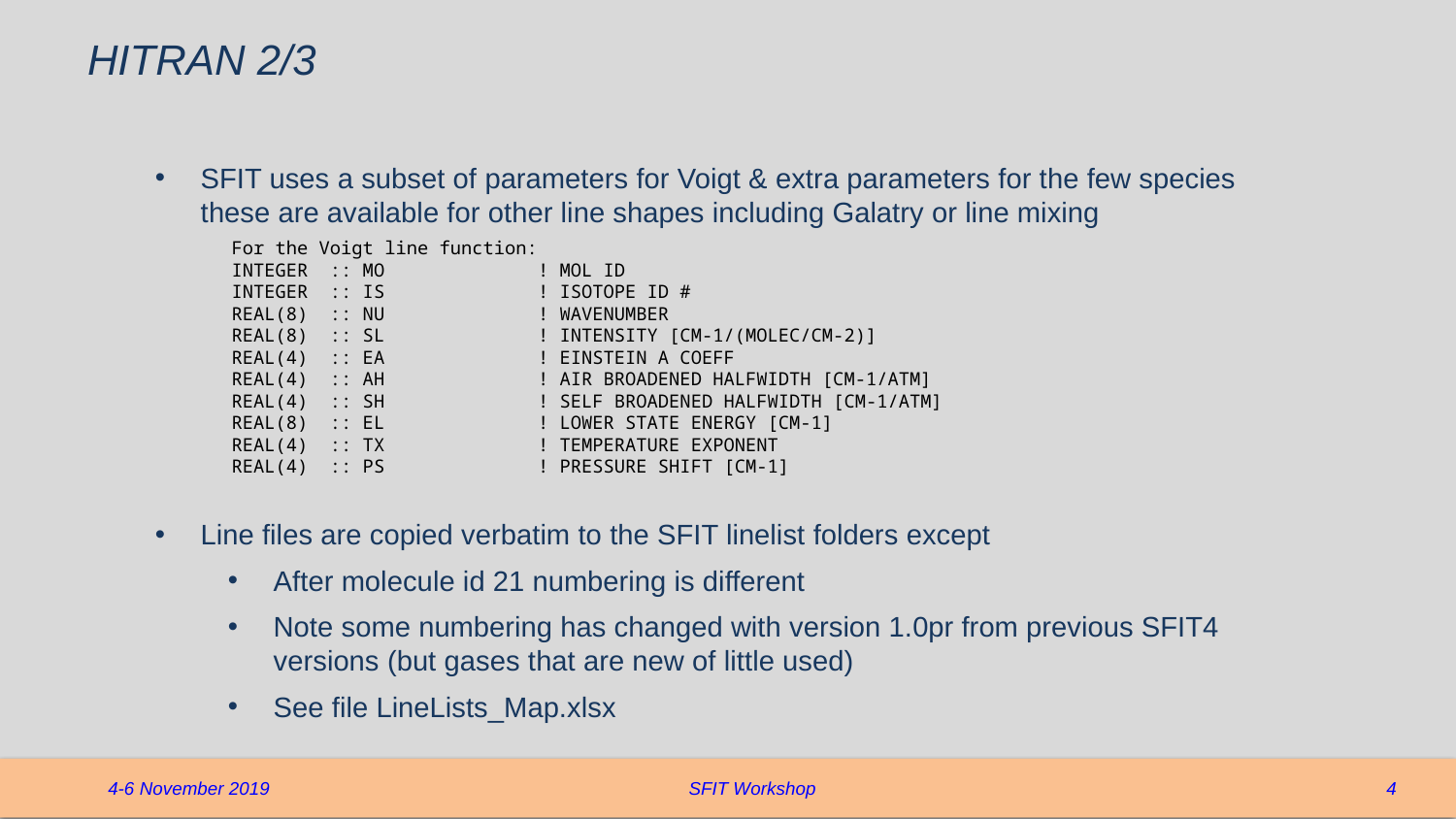

# HITRAN 2/3
SFIT uses a subset of parameters for Voigt & extra parameters for the few species these are available for other line shapes including Galatry or line mixing

Line files are copied verbatim to the SFIT linelist folders except
After molecule id 21 numbering is different
Note some numbering has changed with version 1.0pr from previous SFIT4 versions (but gases that are new of little used)
See file LineLists_Map.xlsx

For the Voigt line function:
INTEGER  :: MO              ! MOL ID
INTEGER  :: IS              ! ISOTOPE ID #
REAL(8)  :: NU              ! WAVENUMBER
REAL(8)  :: SL              ! INTENSITY [CM-1/(MOLEC/CM-2)]
REAL(4)  :: EA              ! EINSTEIN A COEFF
REAL(4)  :: AH              ! AIR BROADENED HALFWIDTH [CM-1/ATM]
REAL(4)  :: SH              ! SELF BROADENED HALFWIDTH [CM-1/ATM]
REAL(8)  :: EL              ! LOWER STATE ENERGY [CM-1]
REAL(4)  :: TX              ! TEMPERATURE EXPONENT
REAL(4)  :: PS              ! PRESSURE SHIFT [CM-1]